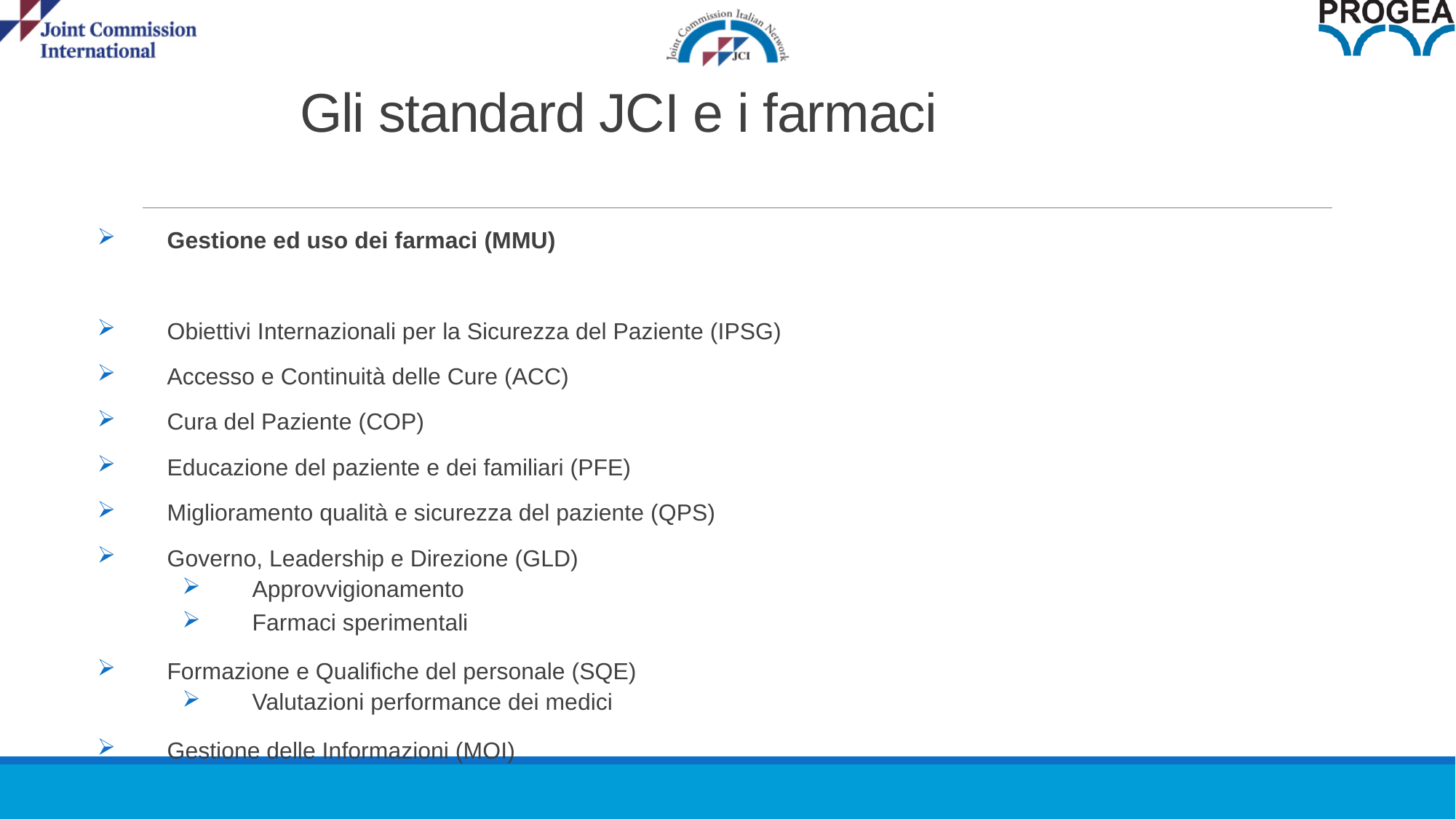

# Gli standard JCI e i farmaci
Gestione ed uso dei farmaci (MMU)

Obiettivi Internazionali per la Sicurezza del Paziente (IPSG)
Accesso e Continuità delle Cure (ACC)
Cura del Paziente (COP)
Educazione del paziente e dei familiari (PFE)
Miglioramento qualità e sicurezza del paziente (QPS)
Governo, Leadership e Direzione (GLD)
Approvvigionamento
Farmaci sperimentali
Formazione e Qualifiche del personale (SQE)
Valutazioni performance dei medici
Gestione delle Informazioni (MOI)